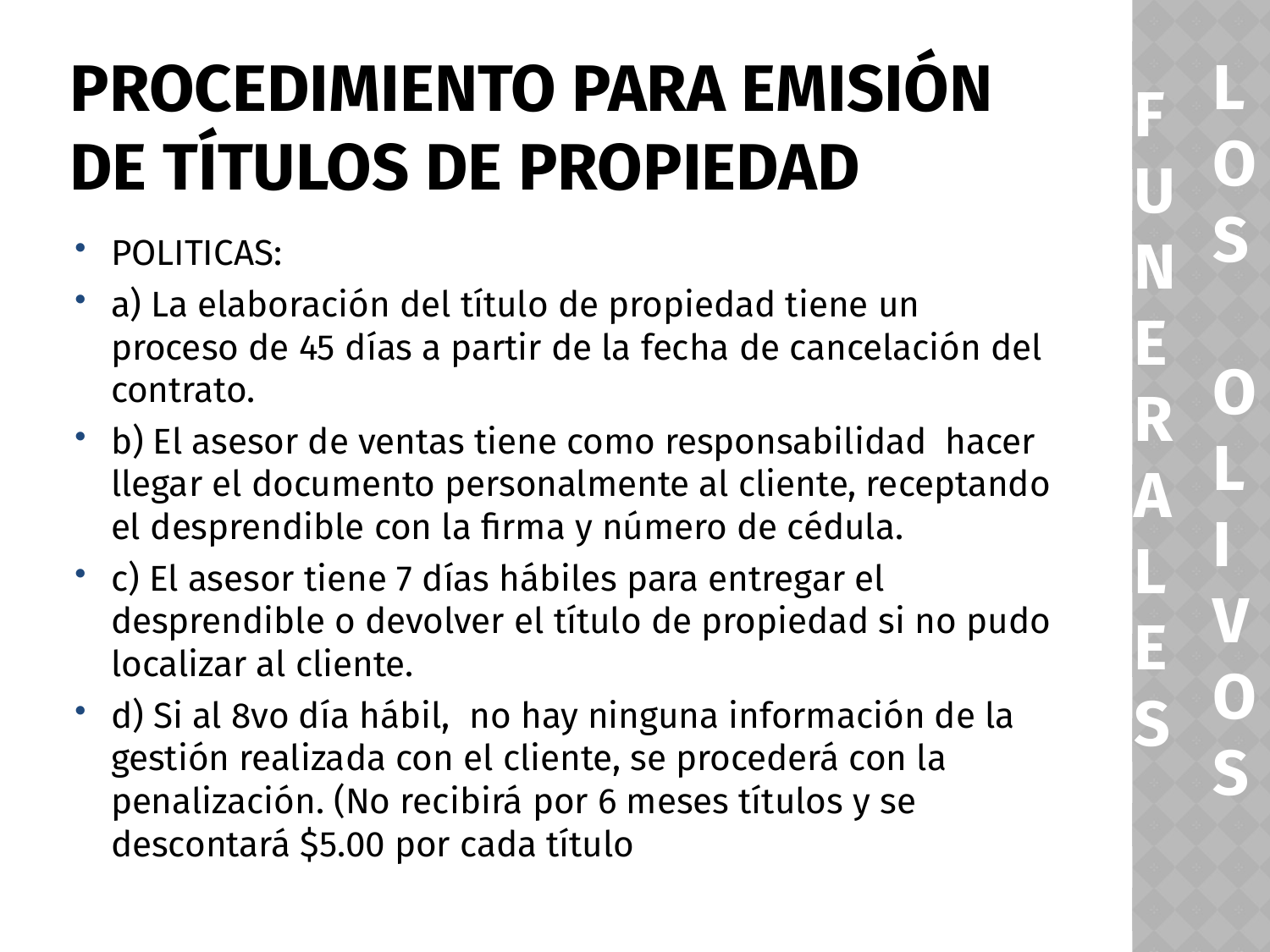

LOS
 OLIVOS

FUNERALES

# Procedimiento para Emisión de Títulos de Propiedad
POLITICAS:
a) La elaboración del título de propiedad tiene un proceso de 45 días a partir de la fecha de cancelación del contrato.
b) El asesor de ventas tiene como responsabilidad  hacer llegar el documento personalmente al cliente, receptando el desprendible con la firma y número de cédula.
c) El asesor tiene 7 días hábiles para entregar el desprendible o devolver el título de propiedad si no pudo localizar al cliente.
d) Si al 8vo día hábil,  no hay ninguna información de la gestión realizada con el cliente, se procederá con la penalización. (No recibirá por 6 meses títulos y se descontará $5.00 por cada título